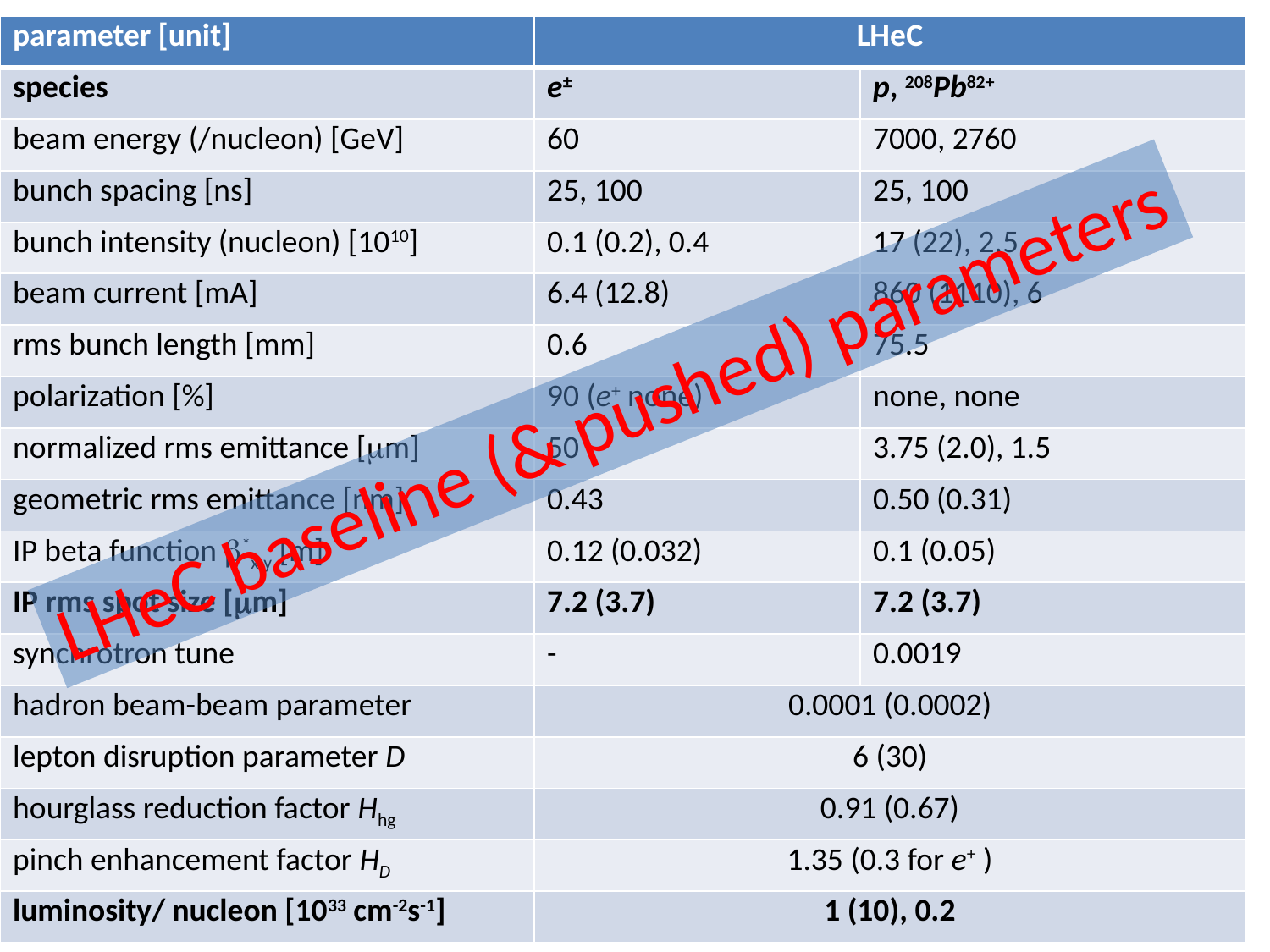

| parameter [unit] | LHeC |  |
| --- | --- | --- |
| species | e± | p, 208Pb82+ |
| beam energy (/nucleon) [GeV] | 60 | 7000, 2760 |
| bunch spacing [ns] | 25, 100 | 25, 100 |
| bunch intensity (nucleon) [1010] | 0.1 (0.2), 0.4 | 17 (22), 2.5 |
| beam current [mA] | 6.4 (12.8) | 860 (1110), 6 |
| rms bunch length [mm] | 0.6 | 75.5 |
| polarization [%] | 90 (e+ none) | none, none |
| normalized rms emittance [μm] | 50 | 3.75 (2.0), 1.5 |
| geometric rms emittance [nm] | 0.43 | 0.50 (0.31) |
| IP beta function β\*x,y [m] | 0.12 (0.032) | 0.1 (0.05) |
| IP rms spot size [μm] | 7.2 (3.7) | 7.2 (3.7) |
| synchrotron tune | - | 0.0019 |
| hadron beam-beam parameter | 0.0001 (0.0002) |  |
| lepton disruption parameter D | 6 (30) |  |
| hourglass reduction factor Hhg | 0.91 (0.67) |  |
| pinch enhancement factor HD | 1.35 (0.3 for e+ ) |  |
| luminosity/ nucleon [1033 cm-2s-1] | 1 (10), 0.2 |  |
LHeC baseline (& pushed) parameters